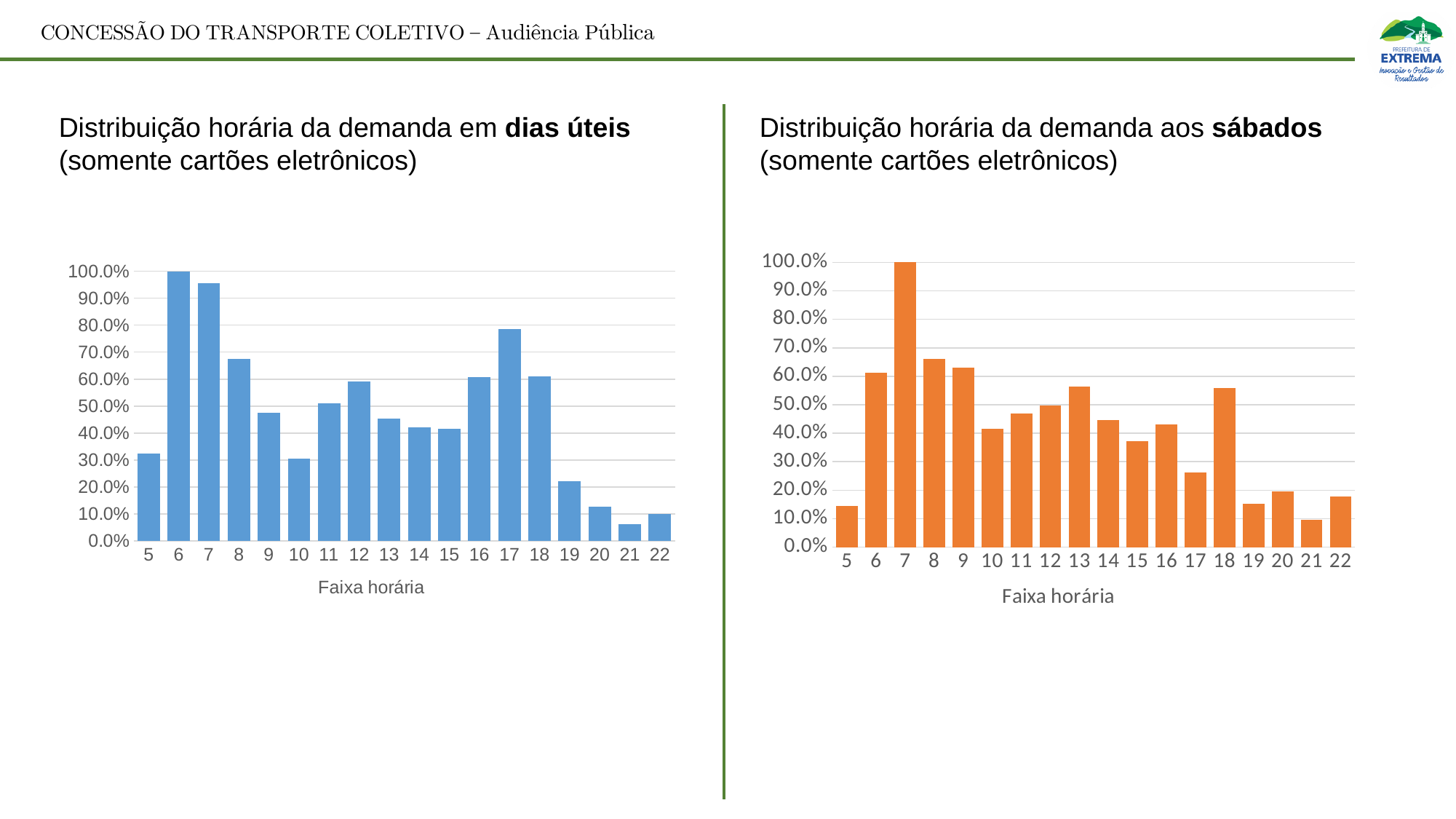

Distribuição horária da demanda em dias úteis (somente cartões eletrônicos)
Distribuição horária da demanda aos sábados (somente cartões eletrônicos)

### Chart

| Category | Sábado |
|---|---|
| 5 | 0.14354066985645933 |
| 6 | 0.6124401913875598 |
| 7 | 1.0 |
| 8 | 0.6602870813397129 |
| 9 | 0.631578947368421 |
| 10 | 0.41626794258373206 |
| 11 | 0.4688995215311005 |
| 12 | 0.49760765550239233 |
| 13 | 0.5645933014354066 |
| 14 | 0.4449760765550239 |
| 15 | 0.37320574162679426 |
| 16 | 0.430622009569378 |
| 17 | 0.2631578947368421 |
| 18 | 0.5598086124401914 |
| 19 | 0.15311004784688995 |
| 20 | 0.19617224880382775 |
| 21 | 0.09569377990430622 |
| 22 | 0.17703349282296652 |

### Chart

| Category | Útil |
|---|---|
| 5 | 0.3228346456692913 |
| 6 | 1.0 |
| 7 | 0.9550717924965262 |
| 8 | 0.6762389995368226 |
| 9 | 0.476609541454377 |
| 10 | 0.30523390458545624 |
| 11 | 0.509031959240389 |
| 12 | 0.5900880037054191 |
| 13 | 0.4534506716072256 |
| 14 | 0.4219546086150996 |
| 15 | 0.41639647985178324 |
| 16 | 0.6067623899953682 |
| 17 | 0.7860120426123205 |
| 18 | 0.6104678091709125 |
| 19 | 0.22139879573876795 |
| 20 | 0.12691060676239 |
| 21 | 0.06160259379342288 |
| 22 | 0.09865678554886521 |